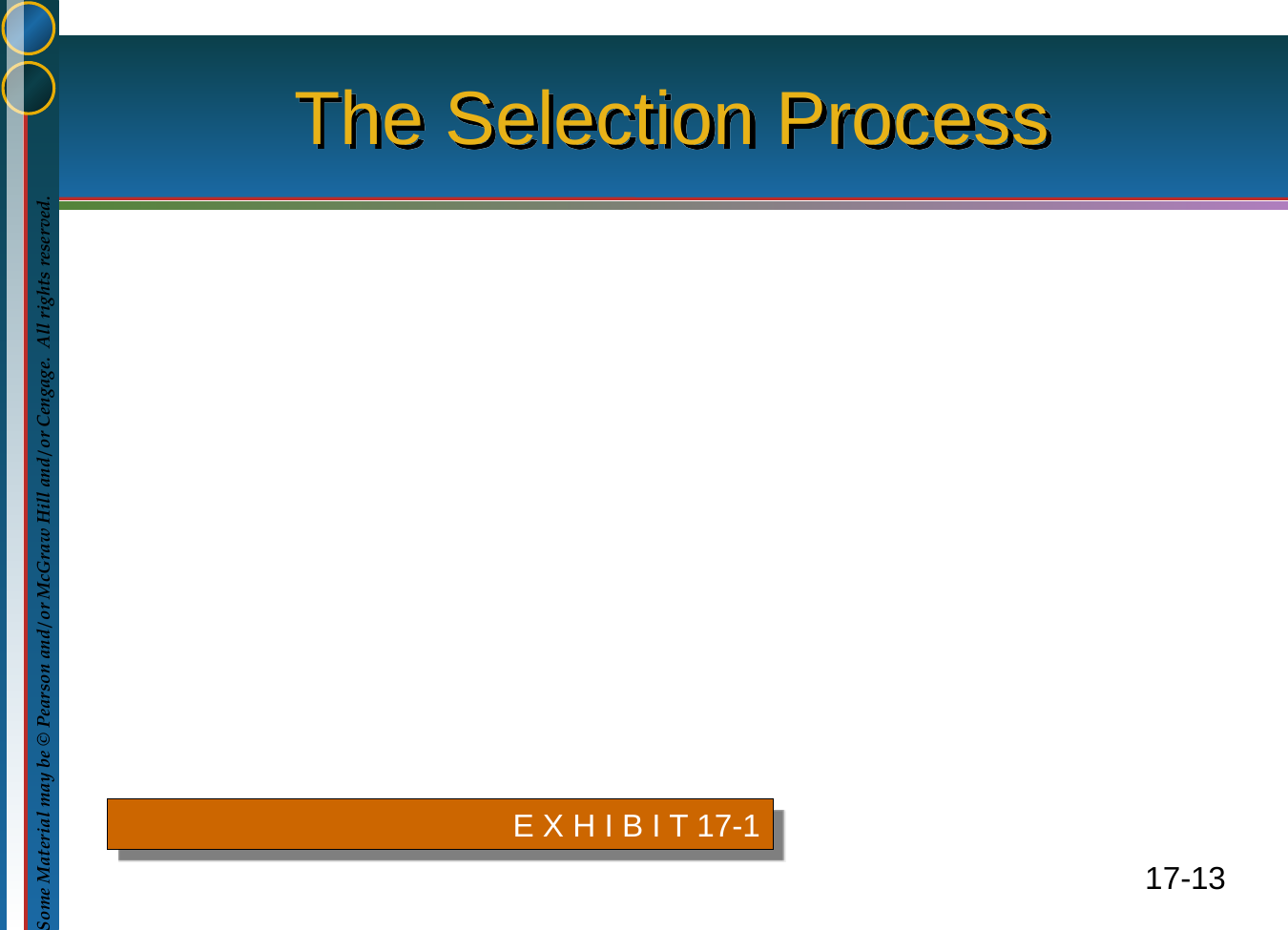

# The Selection Process

E X H I B I T 17-1